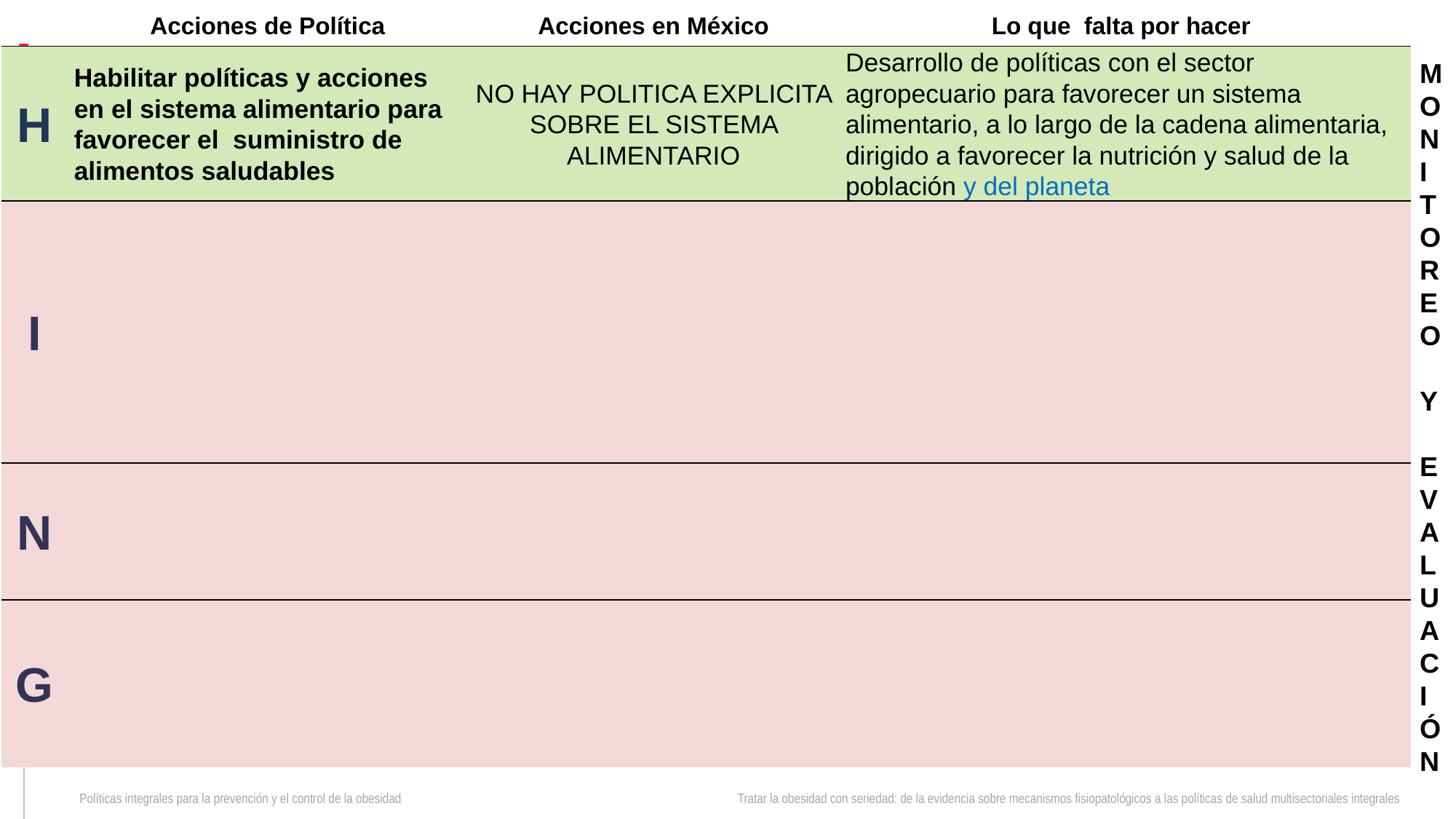

|  | Acciones de Política | Acciones en México | Lo que falta por hacer |
| --- | --- | --- | --- |
| H | Habilitar políticas y acciones en el sistema alimentario para favorecer el suministro de alimentos saludables | NO HAY POLITICA EXPLICITA SOBRE EL SISTEMA ALIMENTARIO | Desarrollo de políticas con el sector agropecuario para favorecer un sistema alimentario, a lo largo de la cadena alimentaria, dirigido a favorecer la nutrición y salud de la población y del planeta |
| I |  |  |  |
| N |  |  |  |
| G |  |  |  |
MONITOREO
 Y
 EVALUACIÓN